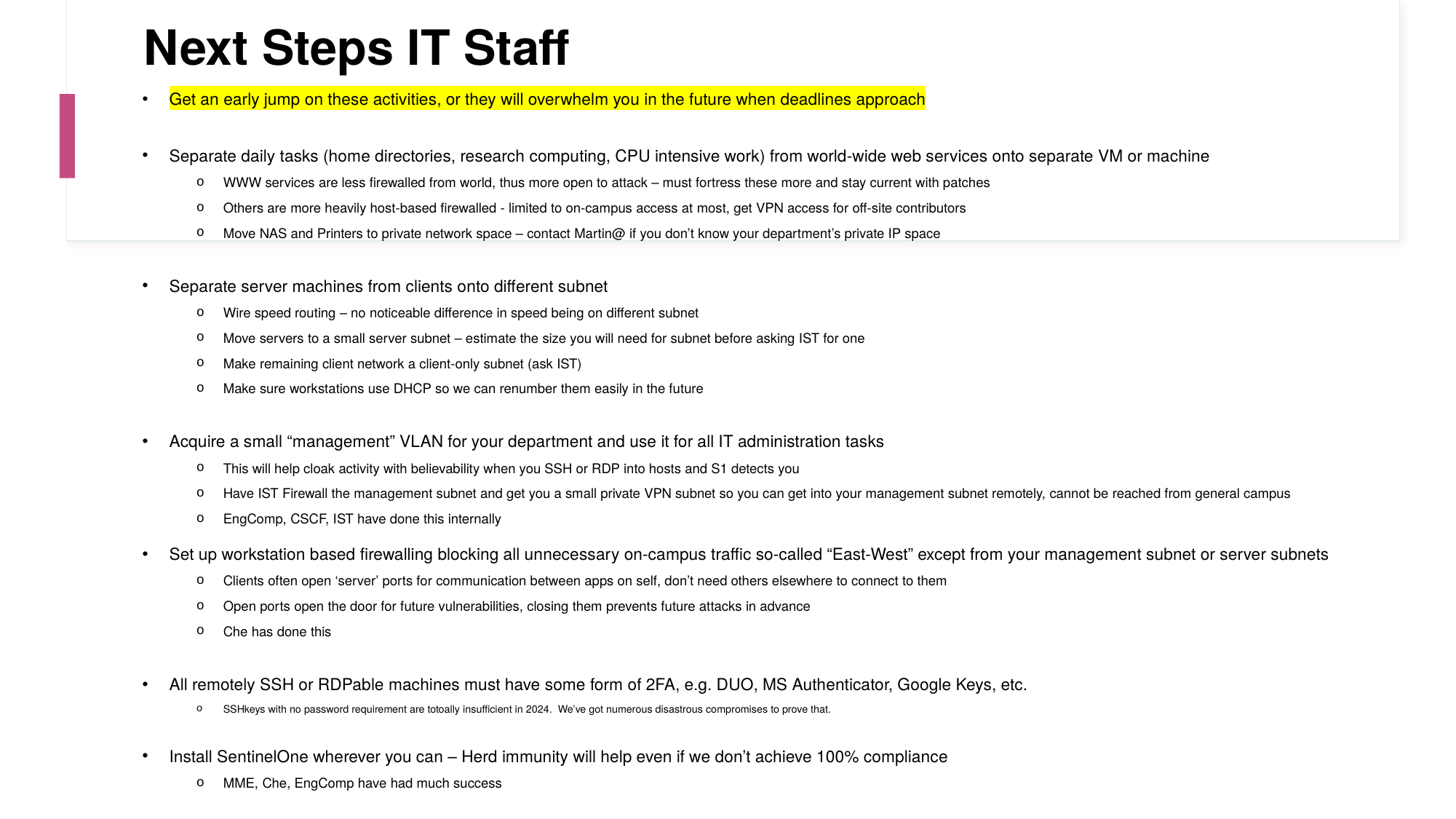

# Next Steps IT Staff
Get an early jump on these activities, or they will overwhelm you in the future when deadlines approach
Separate daily tasks (home directories, research computing, CPU intensive work) from world-wide web services onto separate VM or machine
WWW services are less firewalled from world, thus more open to attack – must fortress these more and stay current with patches
Others are more heavily host-based firewalled - limited to on-campus access at most, get VPN access for off-site contributors
Move NAS and Printers to private network space – contact Martin@ if you don’t know your department’s private IP space
Separate server machines from clients onto different subnet
Wire speed routing – no noticeable difference in speed being on different subnet
Move servers to a small server subnet – estimate the size you will need for subnet before asking IST for one
Make remaining client network a client-only subnet (ask IST)
Make sure workstations use DHCP so we can renumber them easily in the future
Acquire a small “management” VLAN for your department and use it for all IT administration tasks
This will help cloak activity with believability when you SSH or RDP into hosts and S1 detects you
Have IST Firewall the management subnet and get you a small private VPN subnet so you can get into your management subnet remotely, cannot be reached from general campus
EngComp, CSCF, IST have done this internally
Set up workstation based firewalling blocking all unnecessary on-campus traffic so-called “East-West” except from your management subnet or server subnets
Clients often open ‘server’ ports for communication between apps on self, don’t need others elsewhere to connect to them
Open ports open the door for future vulnerabilities, closing them prevents future attacks in advance
Che has done this
All remotely SSH or RDPable machines must have some form of 2FA, e.g. DUO, MS Authenticator, Google Keys, etc.
SSHkeys with no password requirement are totoally insufficient in 2024.  We’ve got numerous disastrous compromises to prove that.
Install SentinelOne wherever you can – Herd immunity will help even if we don’t achieve 100% compliance
MME, Che, EngComp have had much success